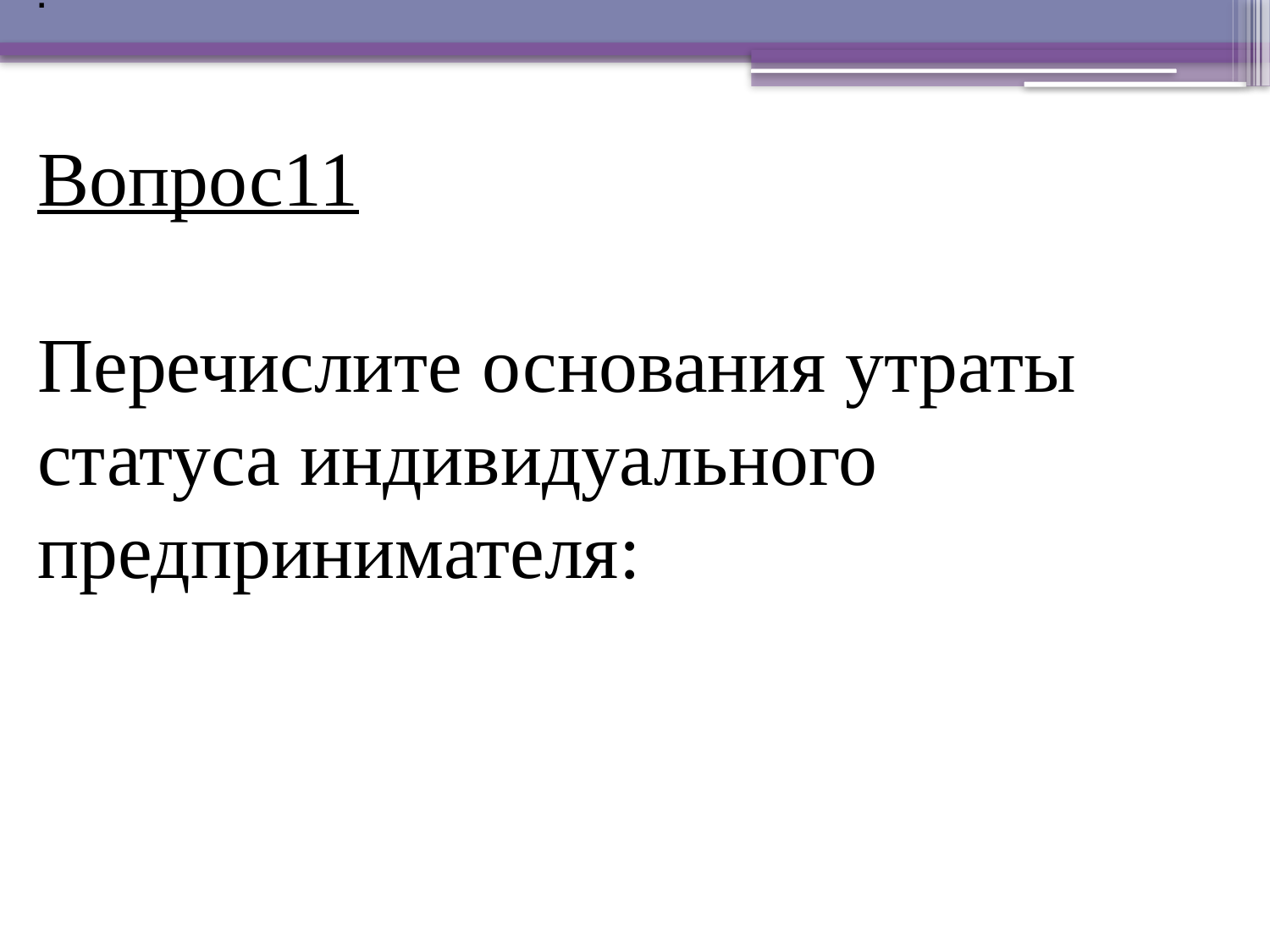

.

Вопрос11

Перечислите основания утраты статуса индивидуального предпринимателя:
40